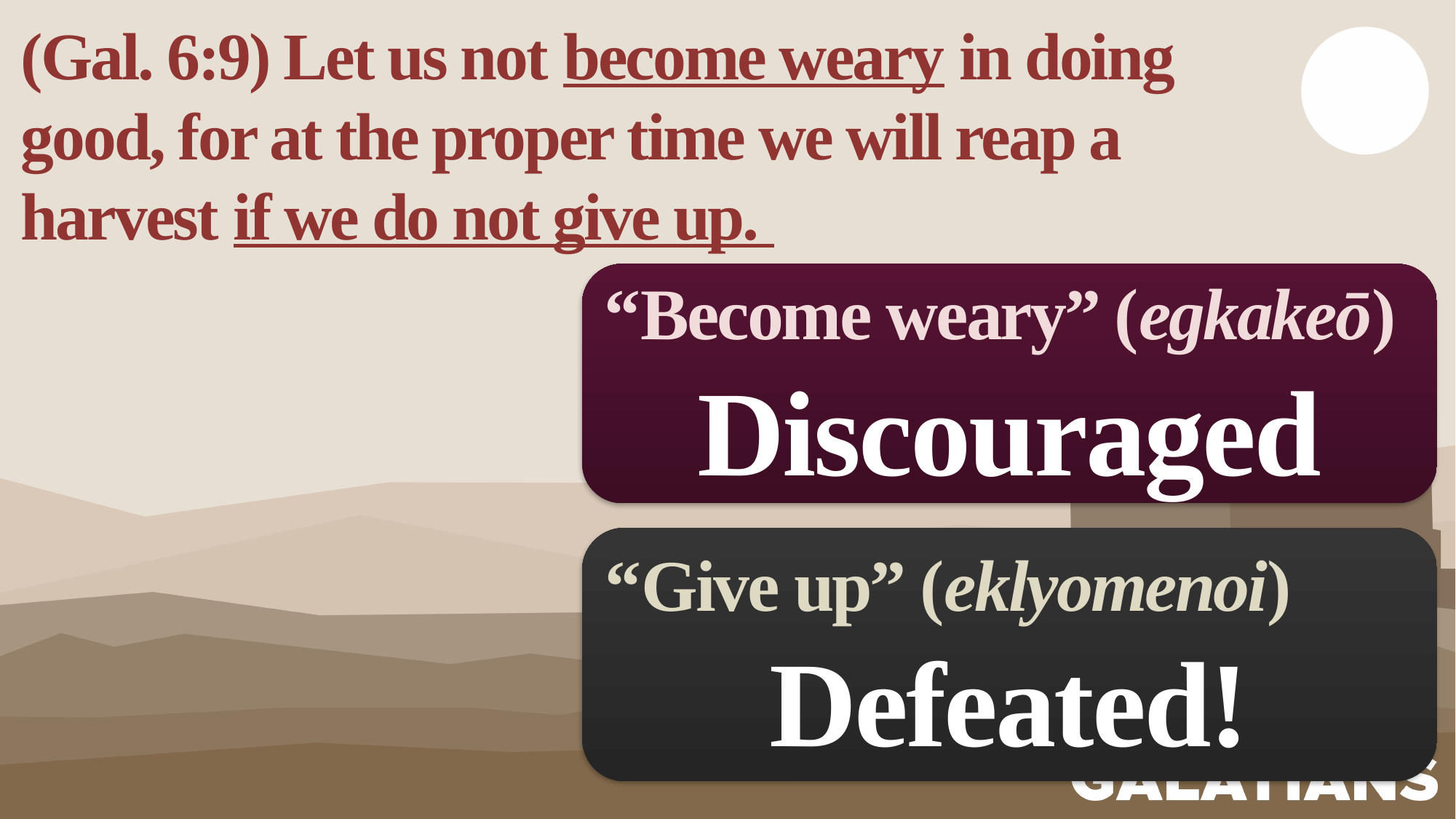

(Gal. 6:9) Let us not become weary in doing good, for at the proper time we will reap a harvest if we do not give up.
“Become weary” (egkakeō)
Discouraged
“Give up” (eklyomenoi)
Defeated!